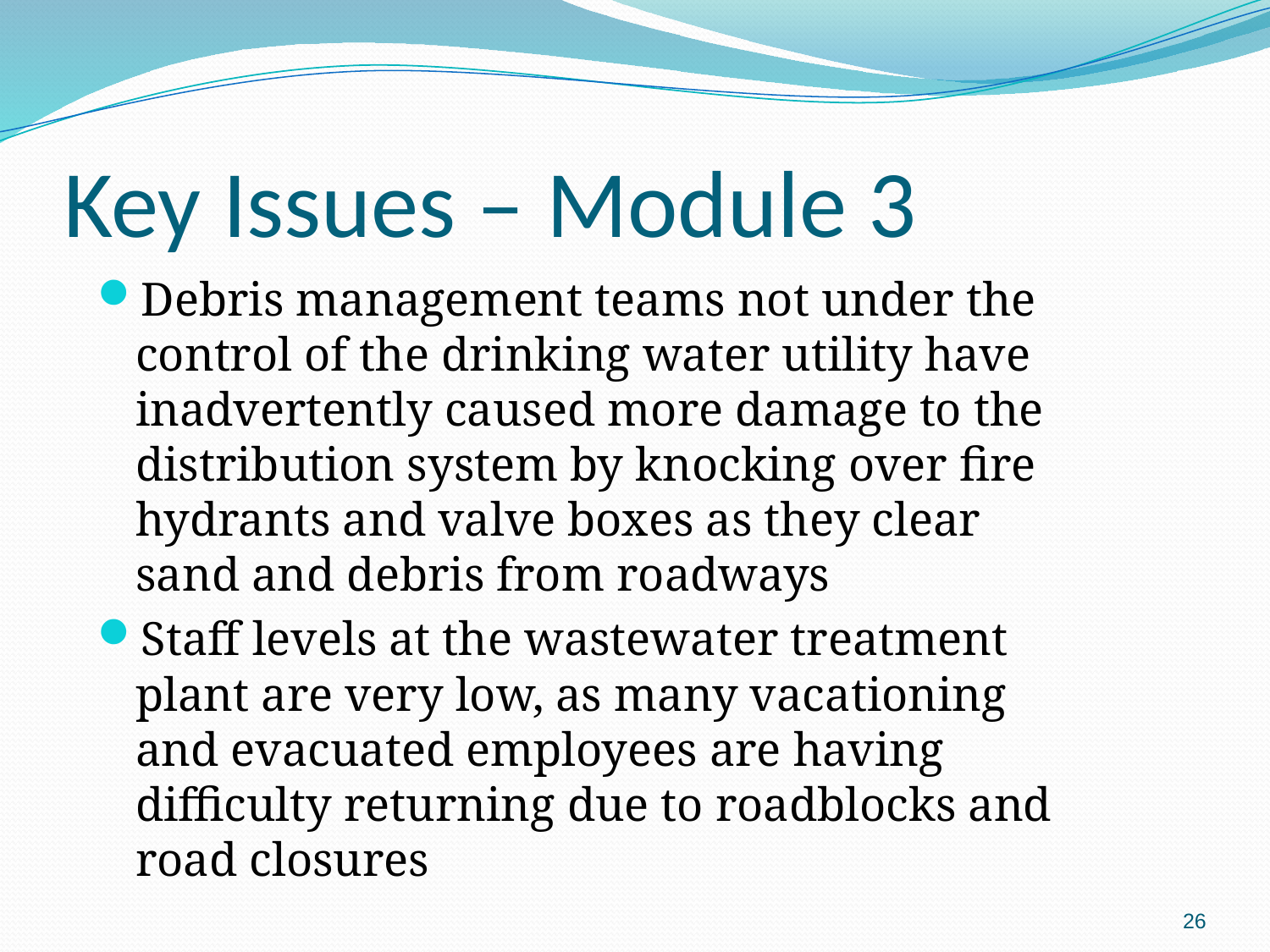

# Key Issues – Module 3
Debris management teams not under the control of the drinking water utility have inadvertently caused more damage to the distribution system by knocking over fire hydrants and valve boxes as they clear sand and debris from roadways
Staff levels at the wastewater treatment plant are very low, as many vacationing and evacuated employees are having difficulty returning due to roadblocks and road closures
26